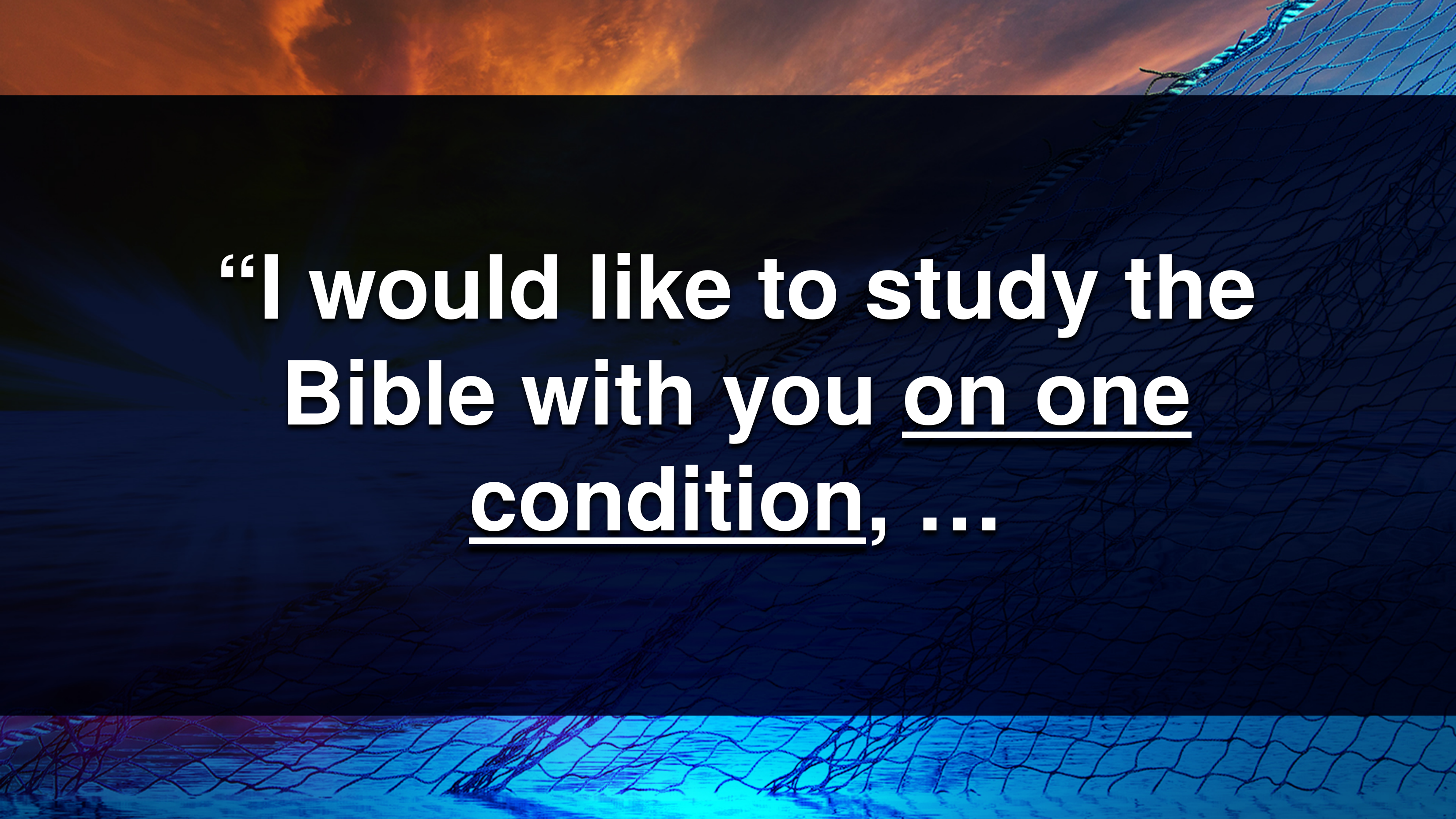

“I would like to study the Bible with you on one condition, …